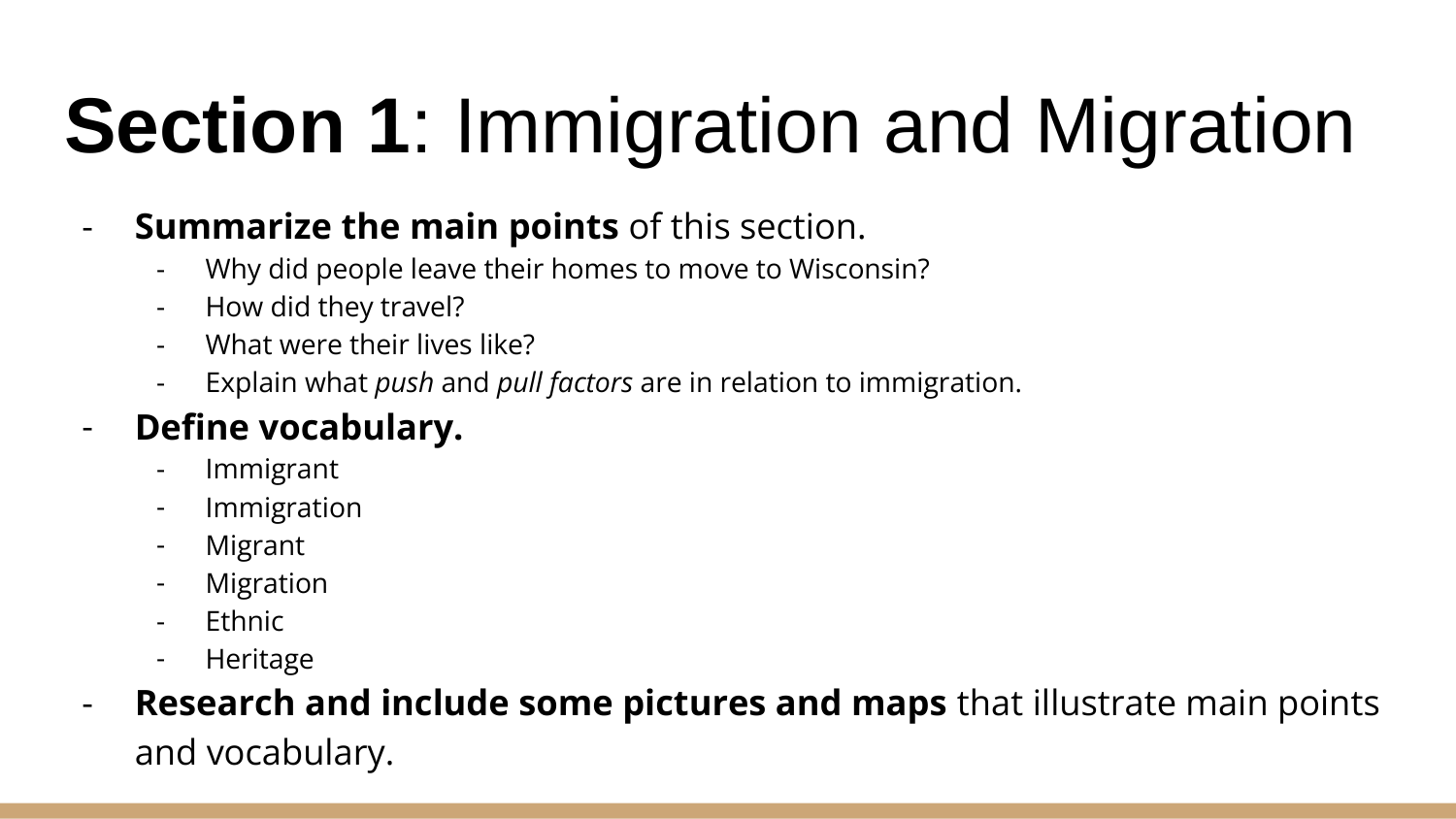

# Section 1: Immigration and Migration
Summarize the main points of this section.
Why did people leave their homes to move to Wisconsin?
How did they travel?
What were their lives like?
Explain what push and pull factors are in relation to immigration.
Define vocabulary.
Immigrant
Immigration
Migrant
Migration
Ethnic
Heritage
Research and include some pictures and maps that illustrate main points and vocabulary.